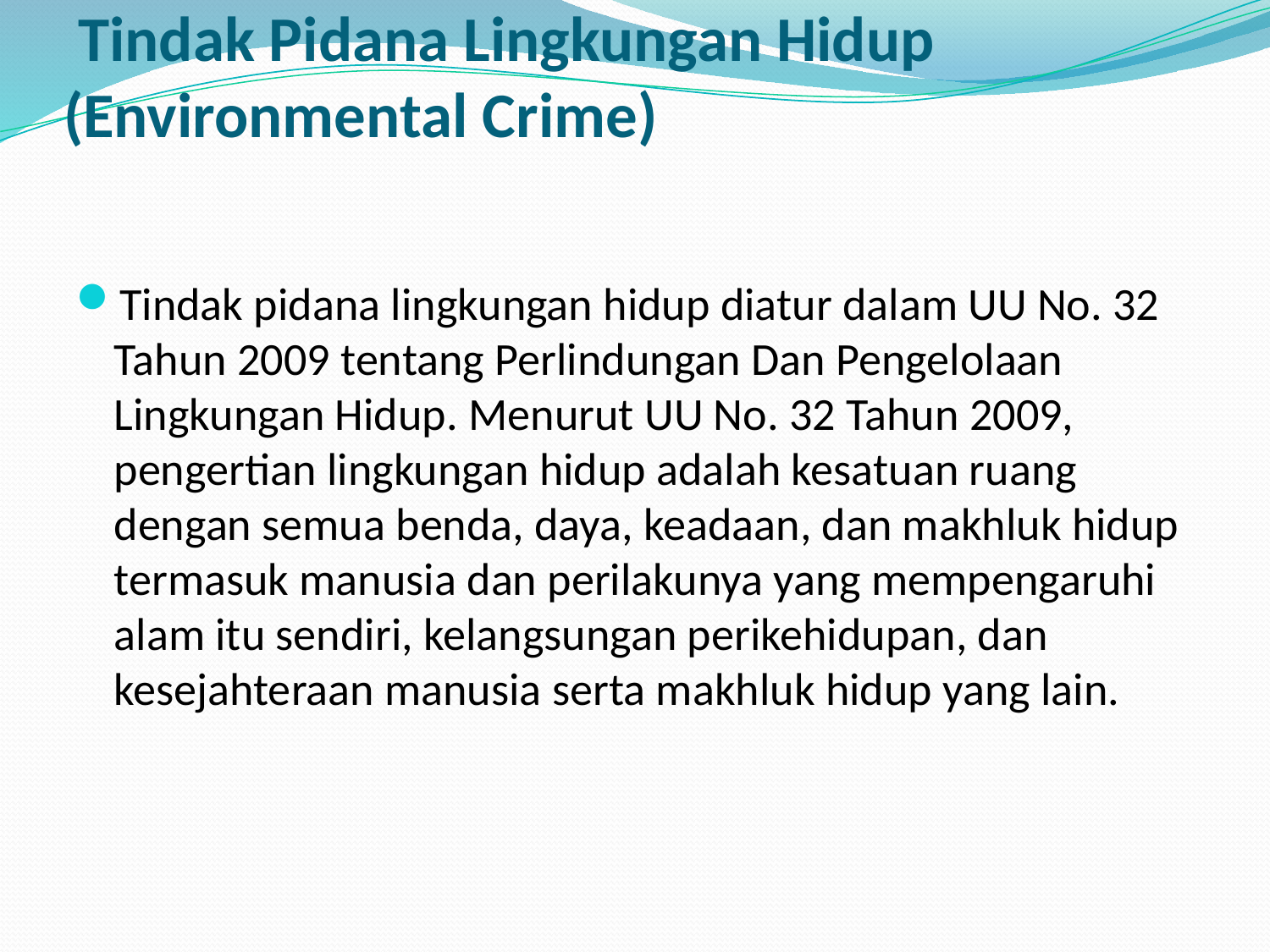

# Tindak Pidana Lingkungan Hidup (Environmental Crime)
Tindak pidana lingkungan hidup diatur dalam UU No. 32 Tahun 2009 tentang Perlindungan Dan Pengelolaan Lingkungan Hidup. Menurut UU No. 32 Tahun 2009, pengertian lingkungan hidup adalah kesatuan ruang dengan semua benda, daya, keadaan, dan makhluk hidup termasuk manusia dan perilakunya yang mempengaruhi alam itu sendiri, kelangsungan perikehidupan, dan kesejahteraan manusia serta makhluk hidup yang lain.